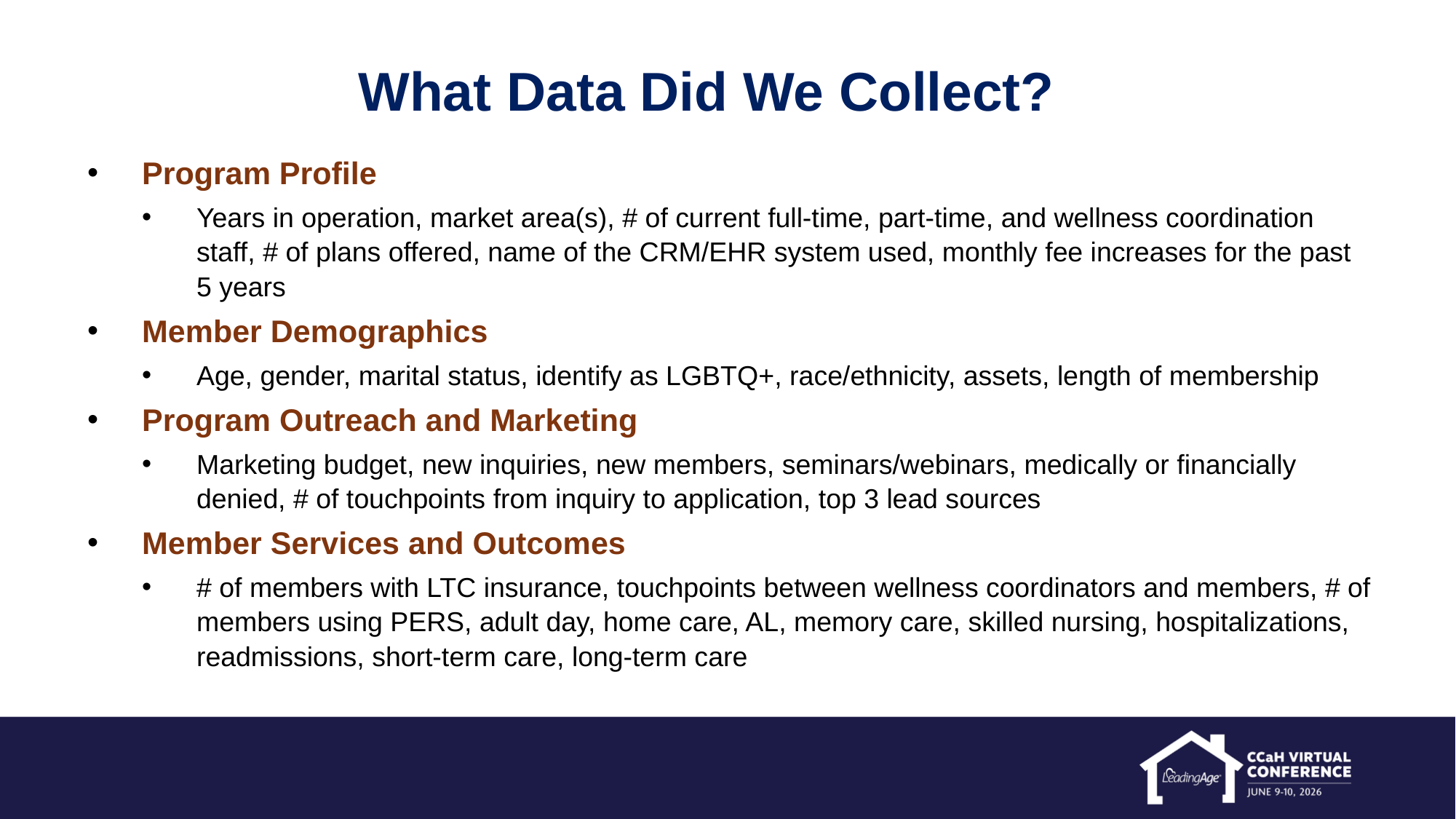

What Data Did We Collect?
Program Profile
Years in operation, market area(s), # of current full-time, part-time, and wellness coordination staff, # of plans offered, name of the CRM/EHR system used, monthly fee increases for the past 5 years
Member Demographics
Age, gender, marital status, identify as LGBTQ+, race/ethnicity, assets, length of membership
Program Outreach and Marketing
Marketing budget, new inquiries, new members, seminars/webinars, medically or financially denied, # of touchpoints from inquiry to application, top 3 lead sources
Member Services and Outcomes
# of members with LTC insurance, touchpoints between wellness coordinators and members, # of members using PERS, adult day, home care, AL, memory care, skilled nursing, hospitalizations, readmissions, short-term care, long-term care